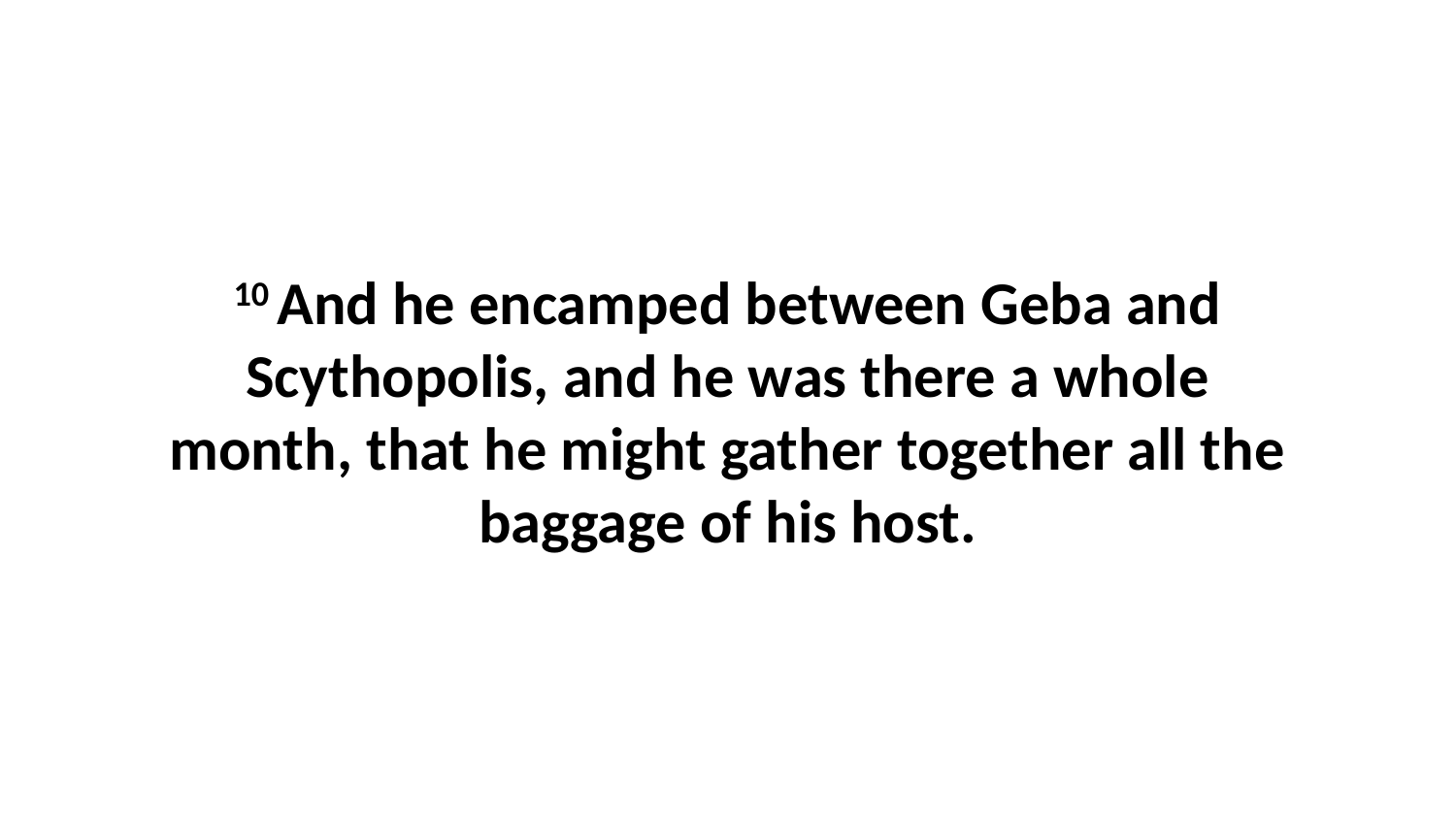

10 And he encamped between Geba and Scythopolis, and he was there a whole month, that he might gather together all the baggage of his host.